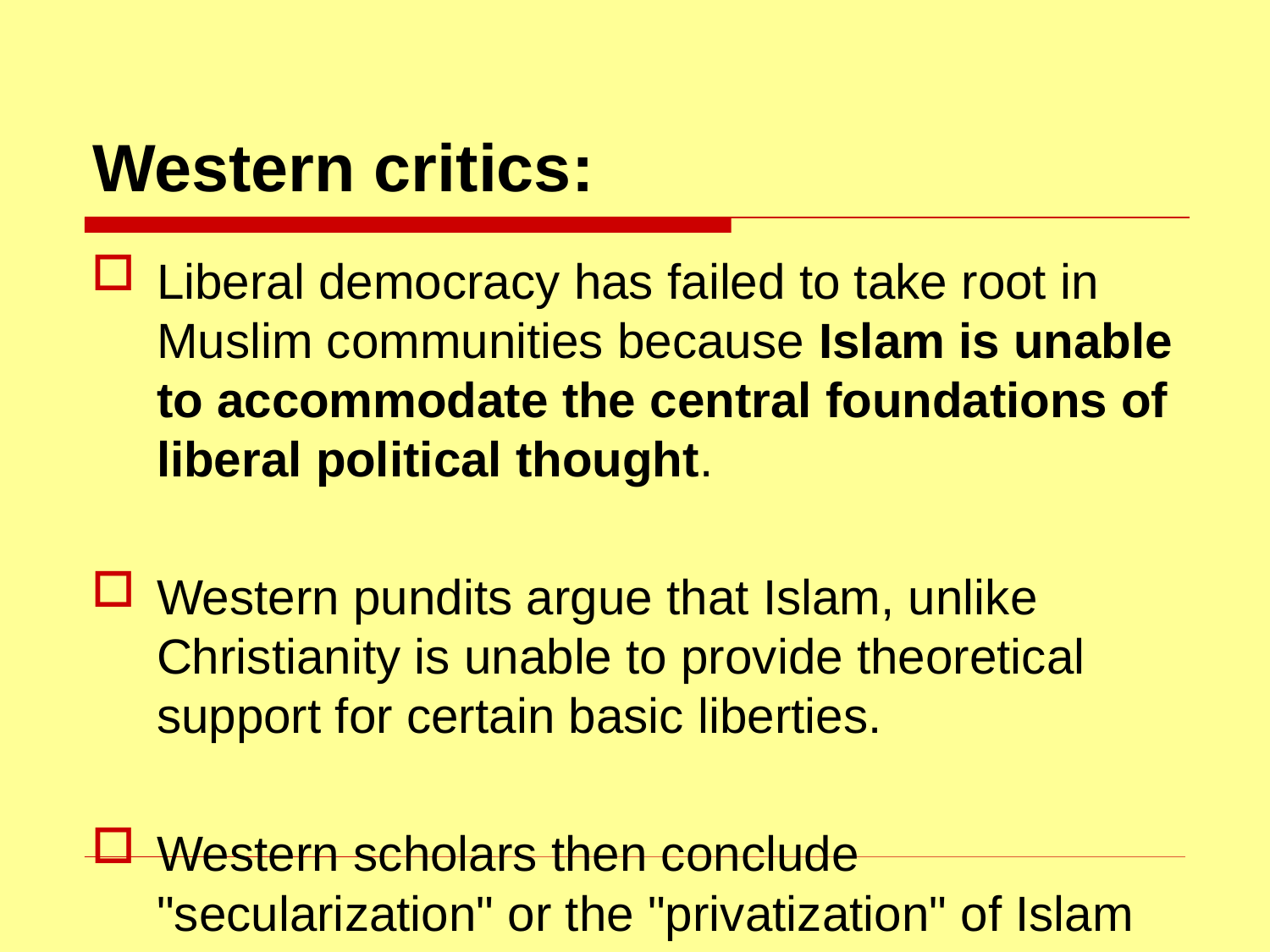

# Western critics:
Liberal democracy has failed to take root in Muslim communities because Islam is unable to accommodate the central foundations of liberal political thought.

Western pundits argue that Islam, unlike Christianity is unable to provide theoretical support for certain basic liberties.

Western scholars then conclude "secularization" or the "privatization" of Islam is a prerequisite of it.